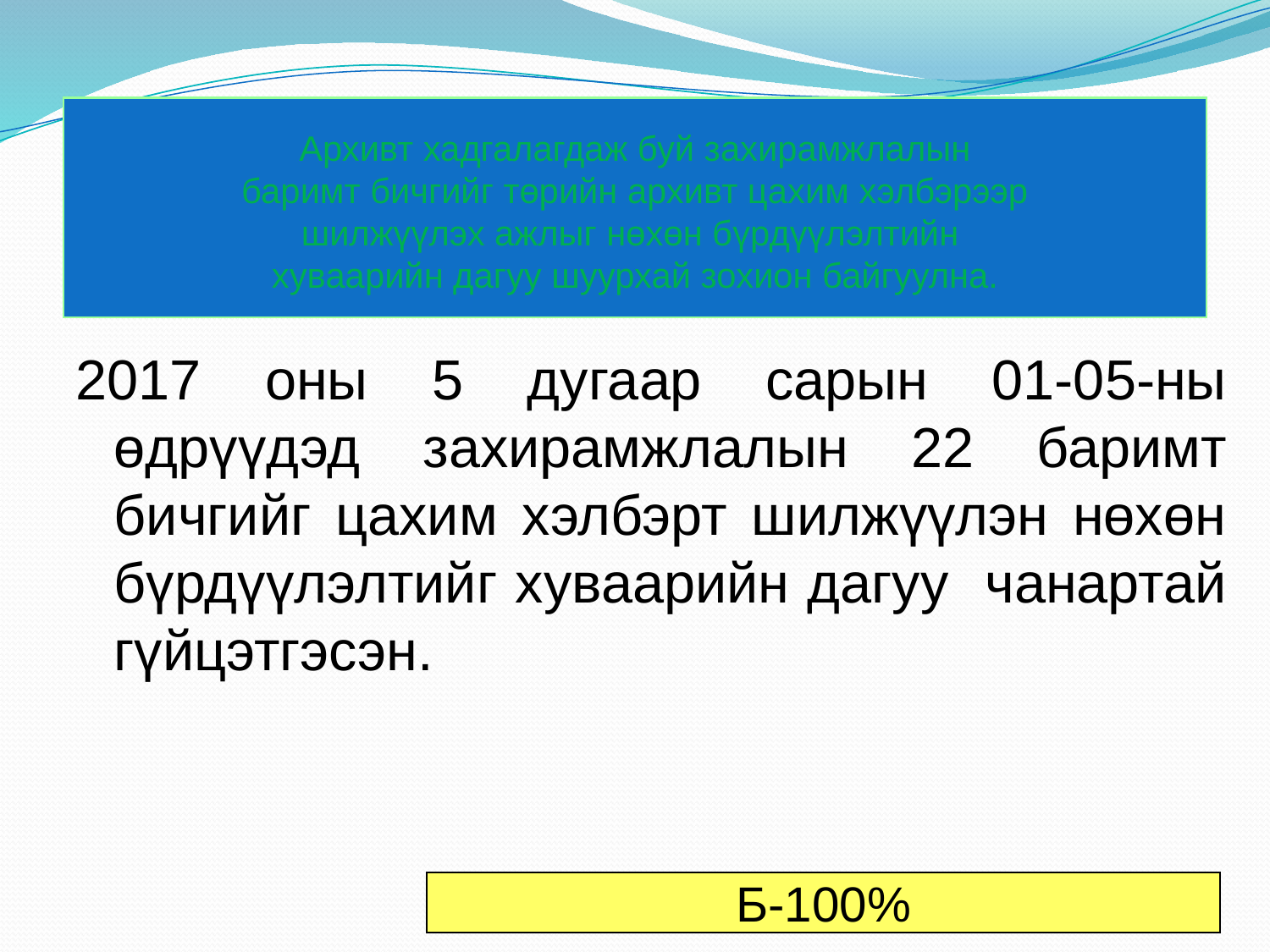

# Архивт хадгалагдаж буй захирамжлалын баримт бичгийг төрийн архивт цахим хэлбэрээр шилжүүлэх ажлыг нөхөн бүрдүүлэлтийн хуваарийн дагуу шуурхай зохион байгуулна.
2017 оны 5 дугаар сарын 01-05-ны өдрүүдэд захирамжлалын 22 баримт бичгийг цахим хэлбэрт шилжүүлэн нөхөн бүрдүүлэлтийг хуваарийн дагуу  чанартай гүйцэтгэсэн.
Б-100%